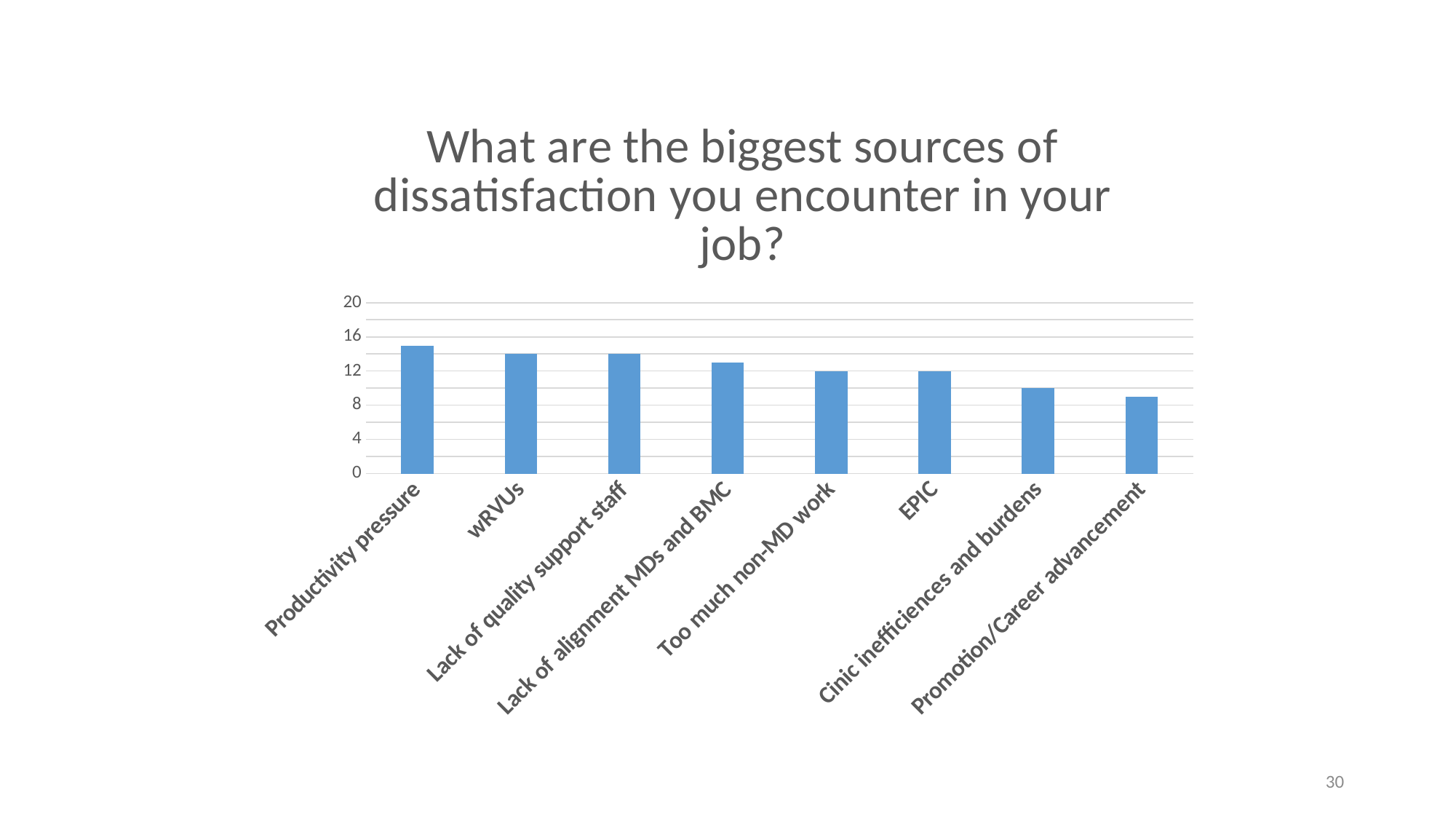

### Chart: What are the biggest sources of dissatisfaction you encounter in your job?

| Category | Series 1 |
|---|---|
| Productivity pressure | 15.0 |
| wRVUs | 14.0 |
| Lack of quality support staff | 14.0 |
| Lack of alignment MDs and BMC | 13.0 |
| Too much non-MD work | 12.0 |
| EPIC | 12.0 |
| Cinic inefficiences and burdens | 10.0 |
| Promotion/Career advancement | 9.0 |
30